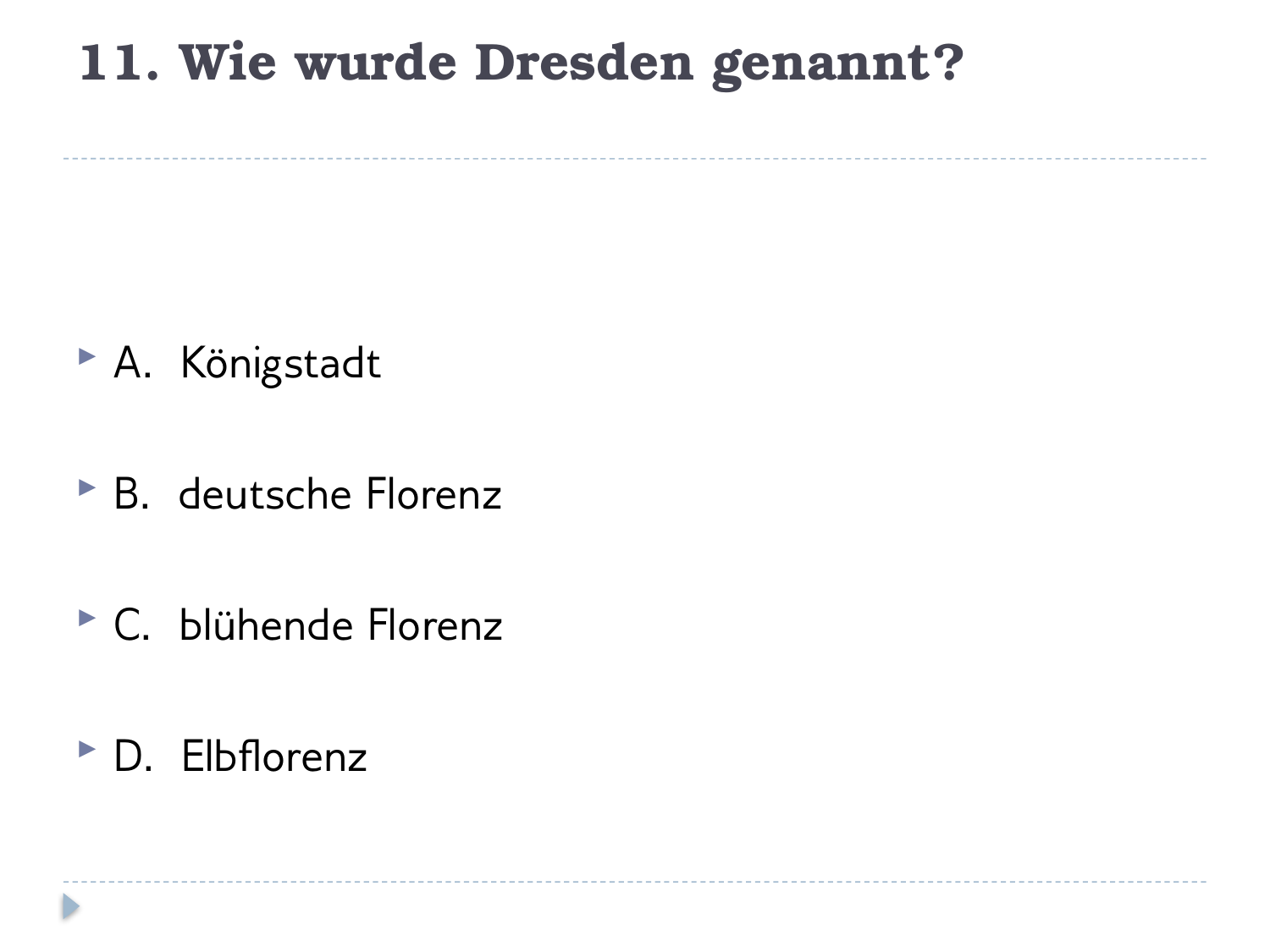

# 11. Wie wurde Dresden genannt?
A.  Königstadt

B.  deutsche Florenz

C.  blühende Florenz

D.  Elbflorenz